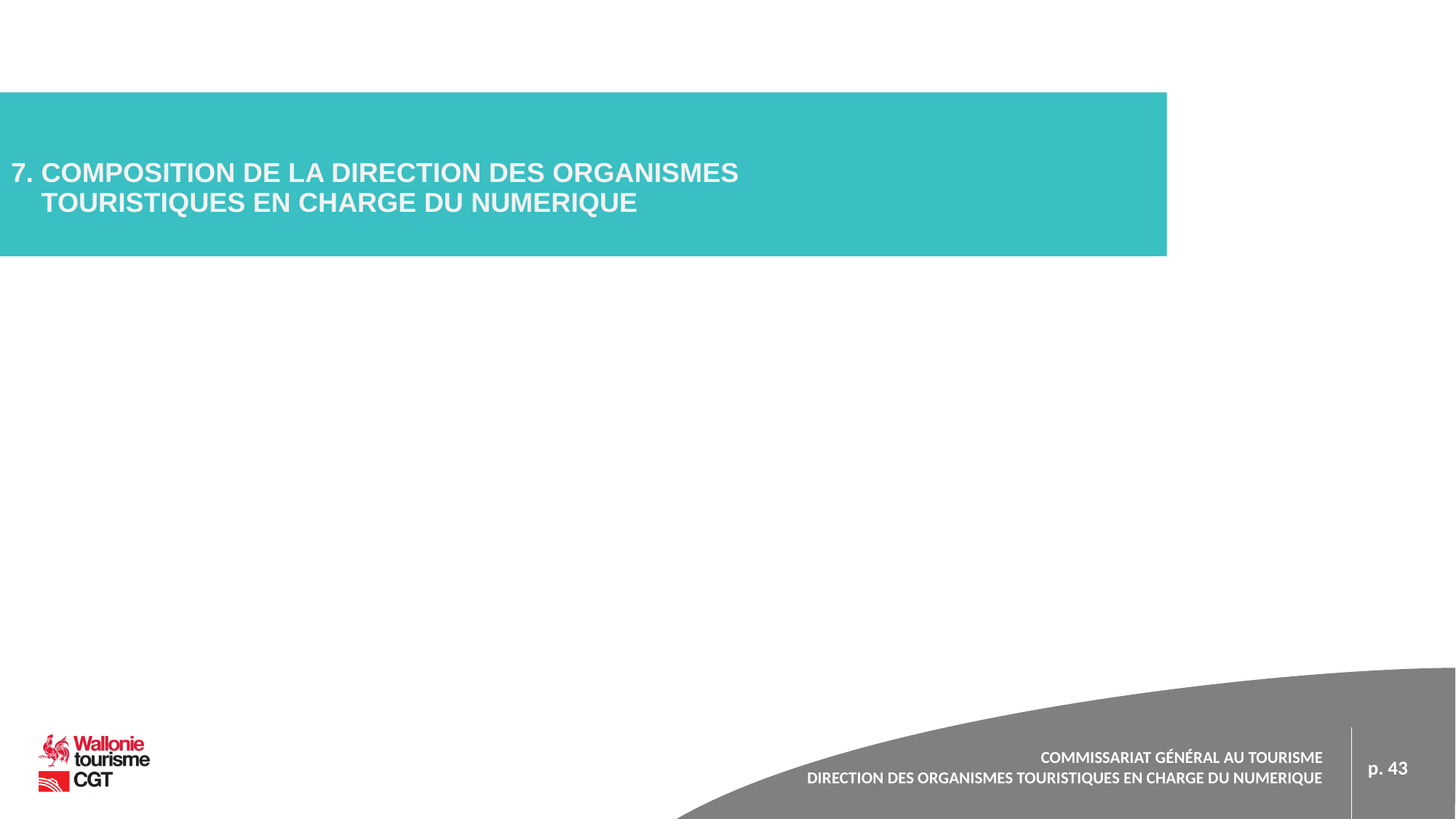

# 7. COMPOSITION DE LA DIRECTION DES ORGANISMES TOURISTIQUES EN CHARGE DU NUMERIQUE